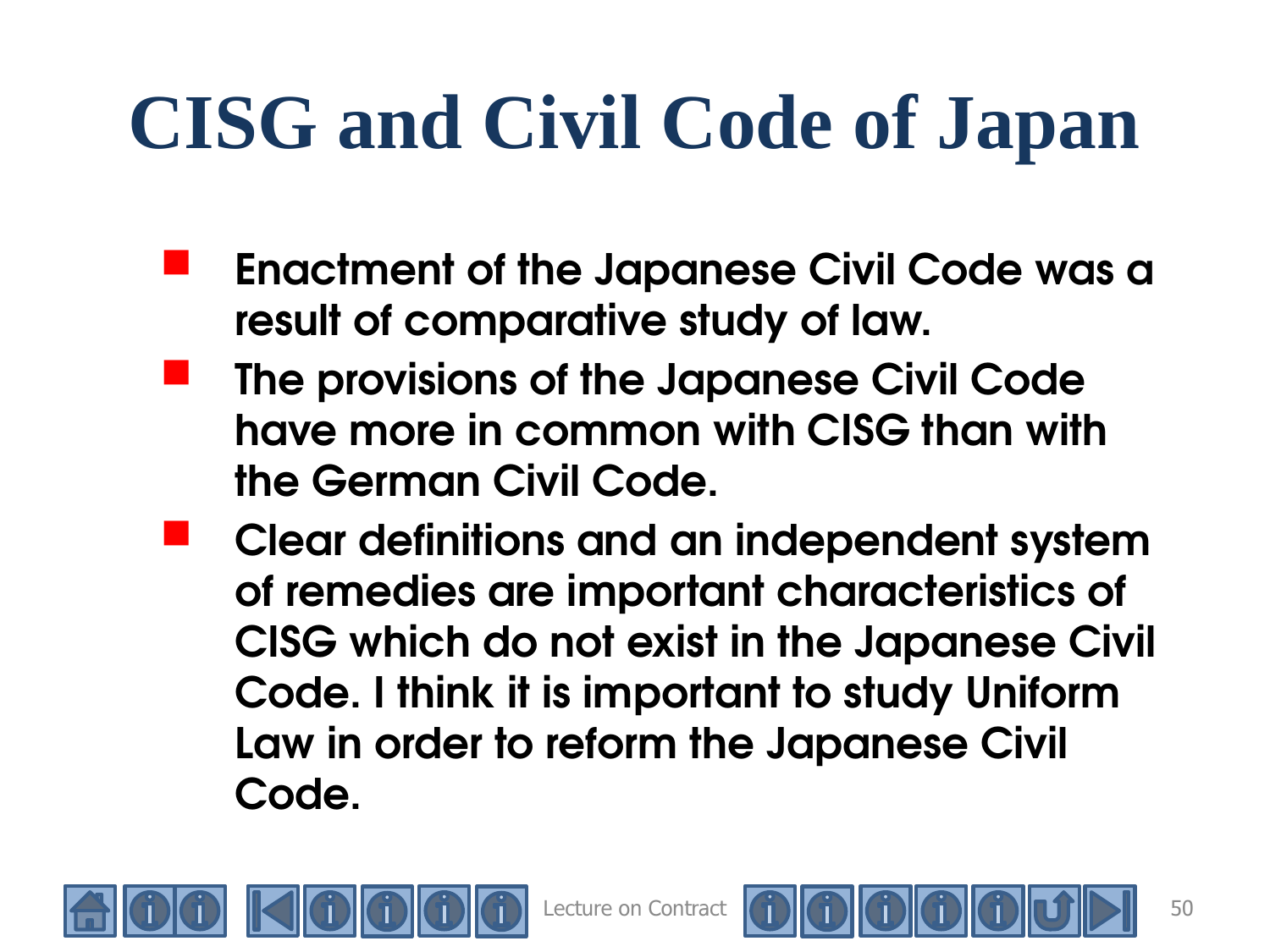

# CISG and Civil Code of Japan
Enactment of the Japanese Civil Code was a result of comparative study of law.
The provisions of the Japanese Civil Code have more in common with CISG than with the German Civil Code.
Clear definitions and an independent system of remedies are important characteristics of CISG which do not exist in the Japanese Civil Code. I think it is important to study Uniform Law in order to reform the Japanese Civil Code.
Lecture on Contract
50